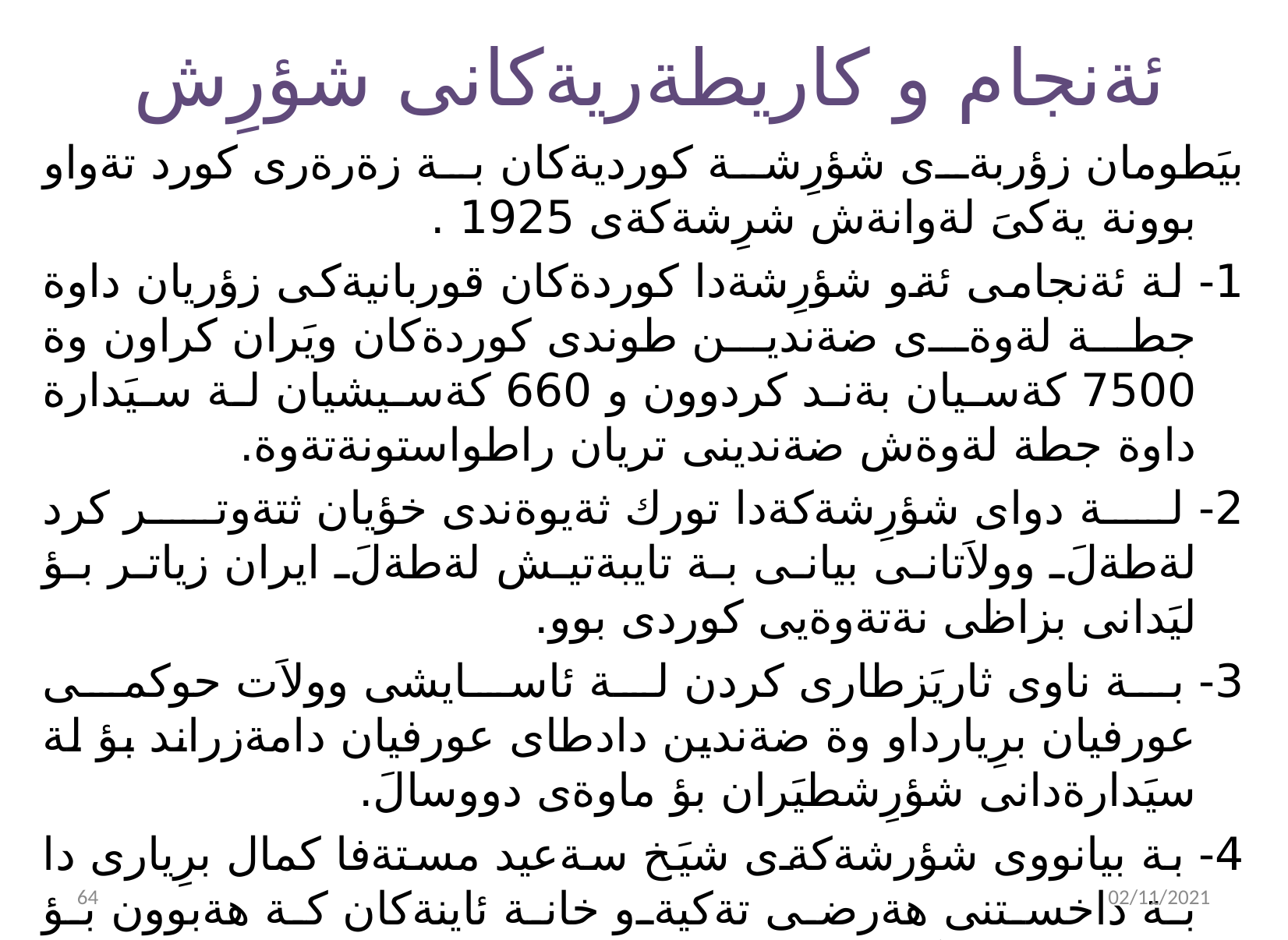

# ئةنجام و كاريطةريةكانى شؤرِش
بيَطومان زؤربةى شؤرِشة كورديةكان بة زةرةرى كورد تةواو بوونة يةكىَ لةوانةش شرِشةكةى 1925 .
1- لة ئةنجامى ئةو شؤرِشةدا كوردةكان قوربانيةكى زؤريان داوة جطة لةوةى ضةندين طوندى كوردةكان ويَران كراون وة 7500 كةسيان بةند كردوون و 660 كةسيشيان لة سيَدارة داوة جطة لةوةش ضةندينى تريان راطواستونةتةوة.
2- لة دواى شؤرِشةكةدا تورك ثةيوةندى خؤيان ثتةوتر كرد لةطةلَ وولاَتانى بيانى بة تايبةتيش لةطةلَ ايران زياتر بؤ ليَدانى بزاظى نةتةوةيى كوردى بوو.
3- بة ناوى ثاريَزطارى كردن لة ئاسايشى وولاَت حوكمى عورفيان برِيارداو وة ضةندين دادطاى عورفيان دامةزراند بؤ لة سيَدارةدانى شؤرِشطيَران بؤ ماوةى دووسالَ.
4- بة بيانووى شؤرشةكةى شيَخ سةعيد مستةفا كمال برِيارى دا بة داخستنى هةرضى تةكيةو خانة ئاينةكان كة هةبوون بؤ ئةوةى دةسةلاَتى شيَخة كوردةكان كةم بكاتةوة.
5- كوردةكان لة شويَنةكانى خؤيان راطويَزران و تورك لة شويَنى ئةوان نيشتةجىَ كران.
64
02/11/2021